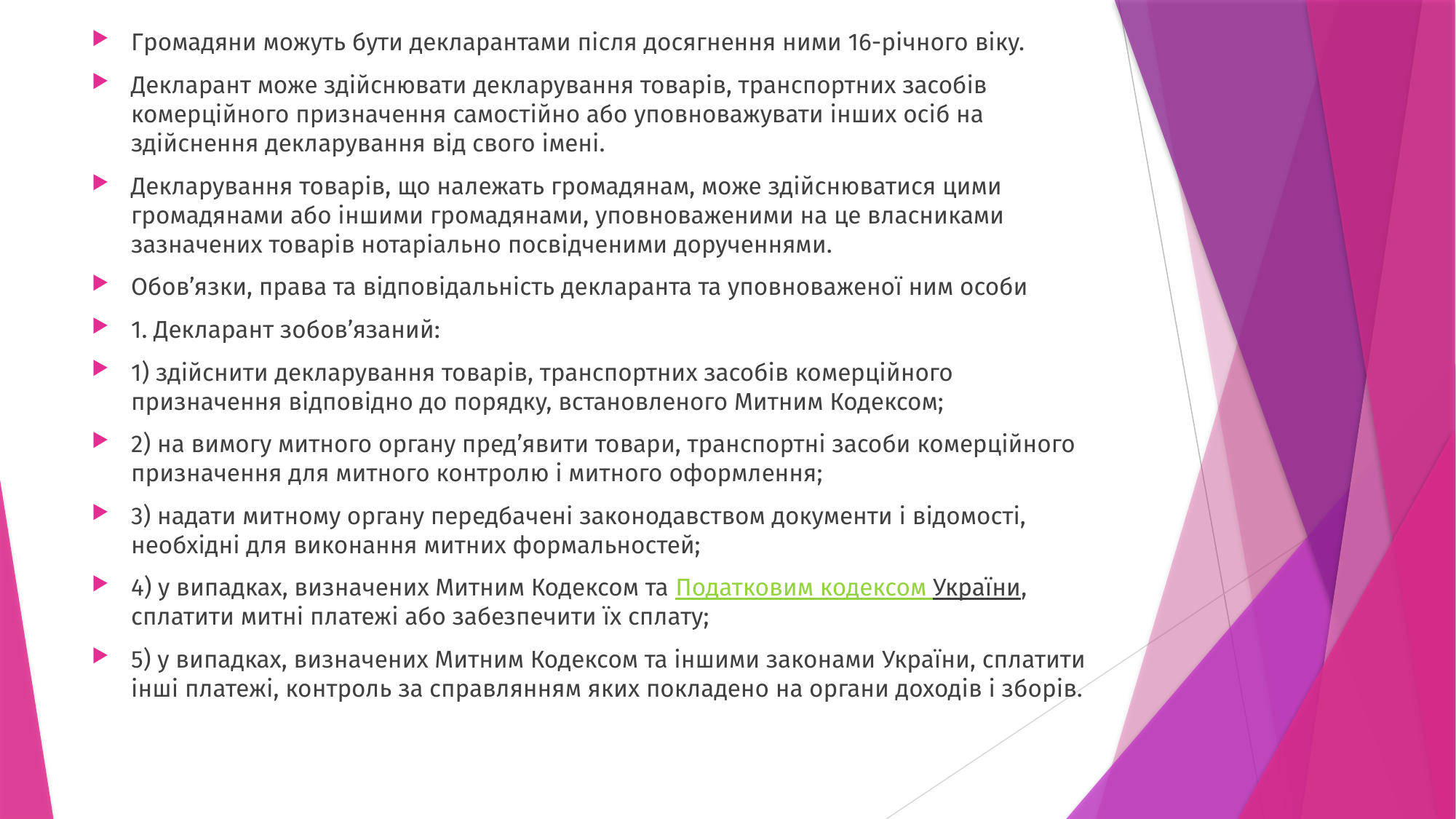

Громадяни можуть бути декларантами після досягнення ними 16-річного віку.
Декларант може здійснювати декларування товарів, транспортних засобів комерційного призначення самостійно або уповноважувати інших осіб на здійснення декларування від свого імені.
Декларування товарів, що належать громадянам, може здійснюватися цими громадянами або іншими громадянами, уповноваженими на це власниками зазначених товарів нотаріально посвідченими дорученнями.
Обов’язки, права та відповідальність декларанта та уповноваженої ним особи
1. Декларант зобов’язаний:
1) здійснити декларування товарів, транспортних засобів комерційного призначення відповідно до порядку, встановленого Митним Кодексом;
2) на вимогу митного органу пред’явити товари, транспортні засоби комерційного призначення для митного контролю і митного оформлення;
3) надати митному органу передбачені законодавством документи і відомості, необхідні для виконання митних формальностей;
4) у випадках, визначених Митним Кодексом та Податковим кодексом України, сплатити митні платежі або забезпечити їх сплату;
5) у випадках, визначених Митним Кодексом та іншими законами України, сплатити інші платежі, контроль за справлянням яких покладено на органи доходів і зборів.